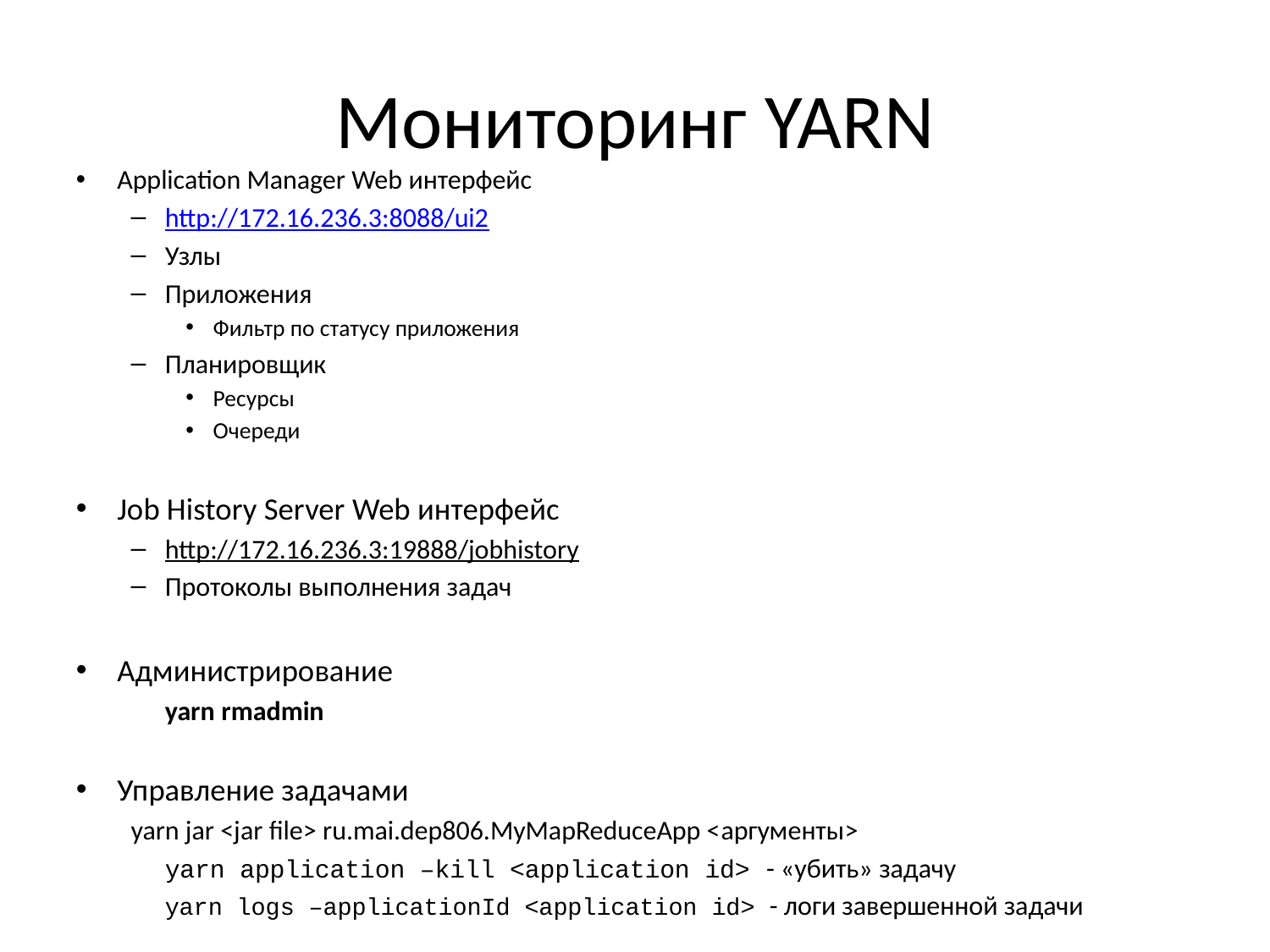

# Мониторинг YARN
Application Manager Web интерфейс
http://172.16.236.3:8088/ui2
Узлы
Приложения
Фильтр по статусу приложения
Планировщик
Ресурсы
Очереди

Job History Server Web интерфейс
http://172.16.236.3:19888/jobhistory
Протоколы выполнения задач

Администрирование
yarn rmadmin

Управление задачами
yarn jar <jar file> ru.mai.dep806.MyMapReduceApp <аргументы>
yarn application –kill <application id> - «убить» задачу
yarn logs –applicationId <application id> - логи завершенной задачи